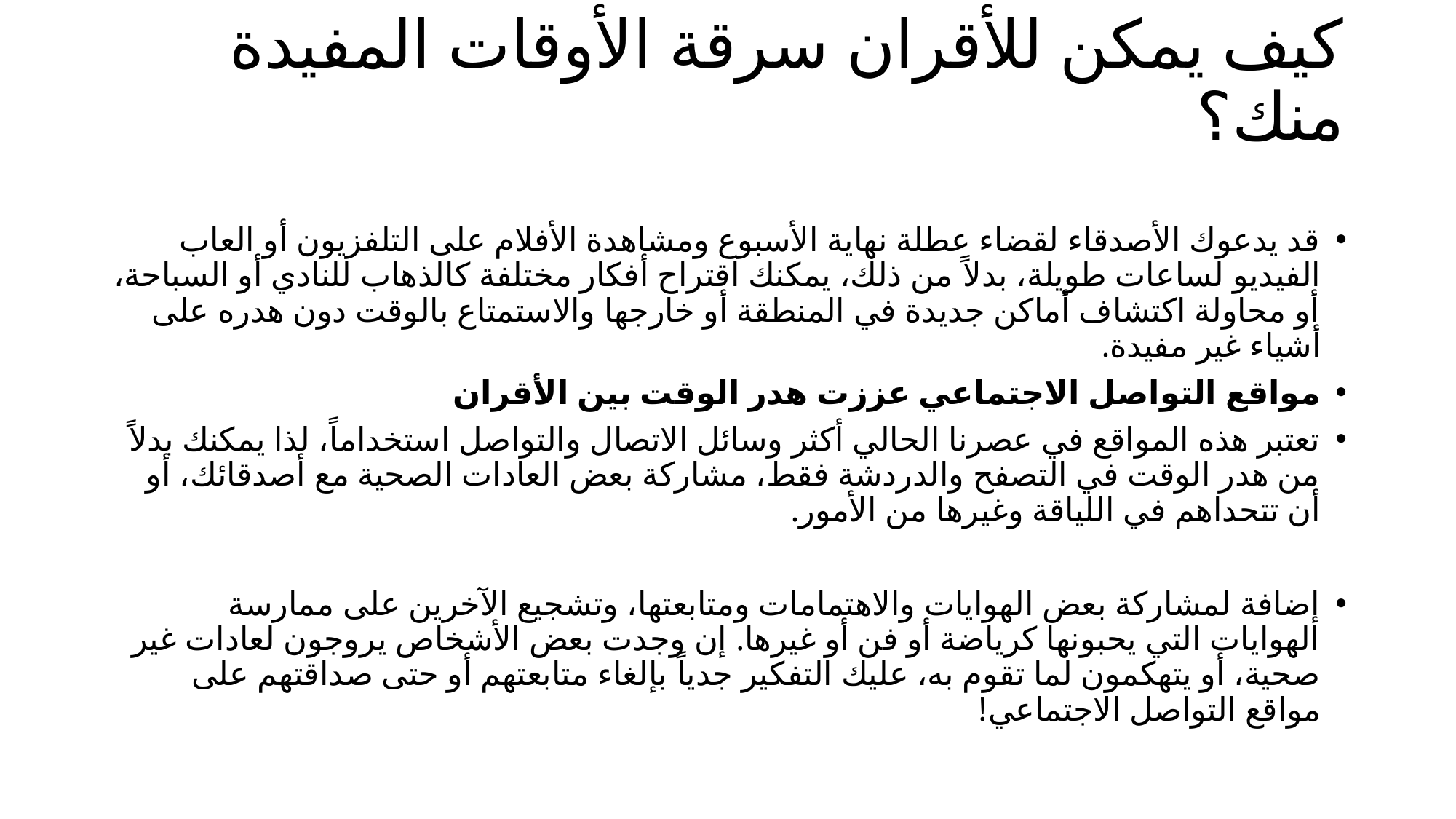

# كيف يمكن للأقران سرقة الأوقات المفيدة منك؟
قد يدعوك الأصدقاء لقضاء عطلة نهاية الأسبوع ومشاهدة الأفلام على التلفزيون أو العاب الفيديو لساعات طويلة، بدلاً من ذلك، يمكنك اقتراح أفكار مختلفة كالذهاب للنادي أو السباحة، أو محاولة اكتشاف أماكن جديدة في المنطقة أو خارجها والاستمتاع بالوقت دون هدره على أشياء غير مفيدة.
مواقع التواصل الاجتماعي عززت هدر الوقت بين الأقران
تعتبر هذه المواقع في عصرنا الحالي أكثر وسائل الاتصال والتواصل استخداماً، لذا يمكنك بدلاً من هدر الوقت في التصفح والدردشة فقط، مشاركة بعض العادات الصحية مع أصدقائك، أو أن تتحداهم في اللياقة وغيرها من الأمور.

إضافة لمشاركة بعض الهوايات والاهتمامات ومتابعتها، وتشجيع الآخرين على ممارسة الهوايات التي يحبونها كرياضة أو فن أو غيرها. إن وجدت بعض الأشخاص يروجون لعادات غير صحية، أو يتهكمون لما تقوم به، عليك التفكير جدياً بإلغاء متابعتهم أو حتى صداقتهم على مواقع التواصل الاجتماعي!